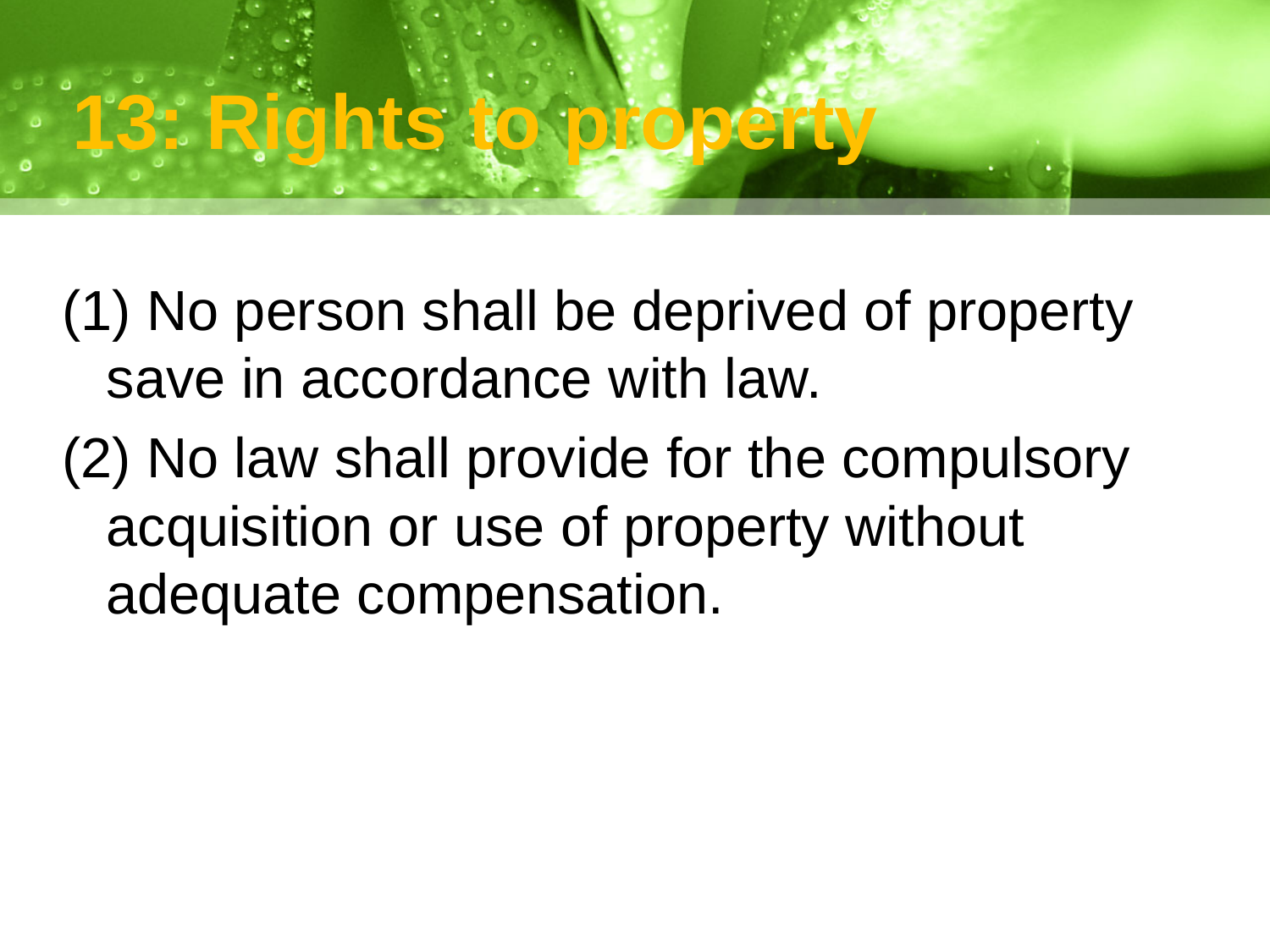

# 13: Rights to property
(1) No person shall be deprived of property save in accordance with law.
(2) No law shall provide for the compulsory acquisition or use of property without adequate compensation.